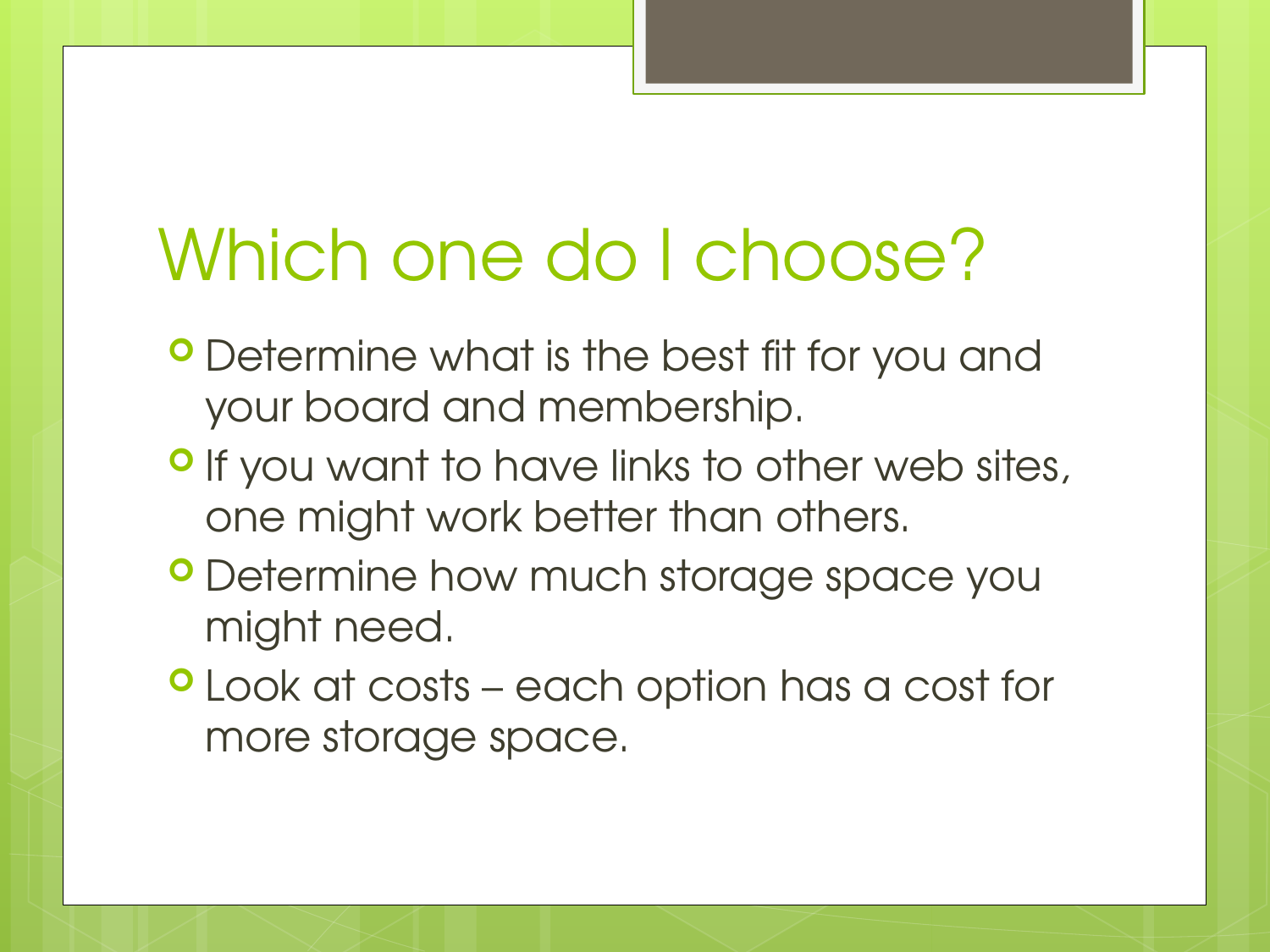

# Which one do I choose?
Determine what is the best fit for you and your board and membership.
If you want to have links to other web sites, one might work better than others.
Determine how much storage space you might need.
Look at costs – each option has a cost for more storage space.